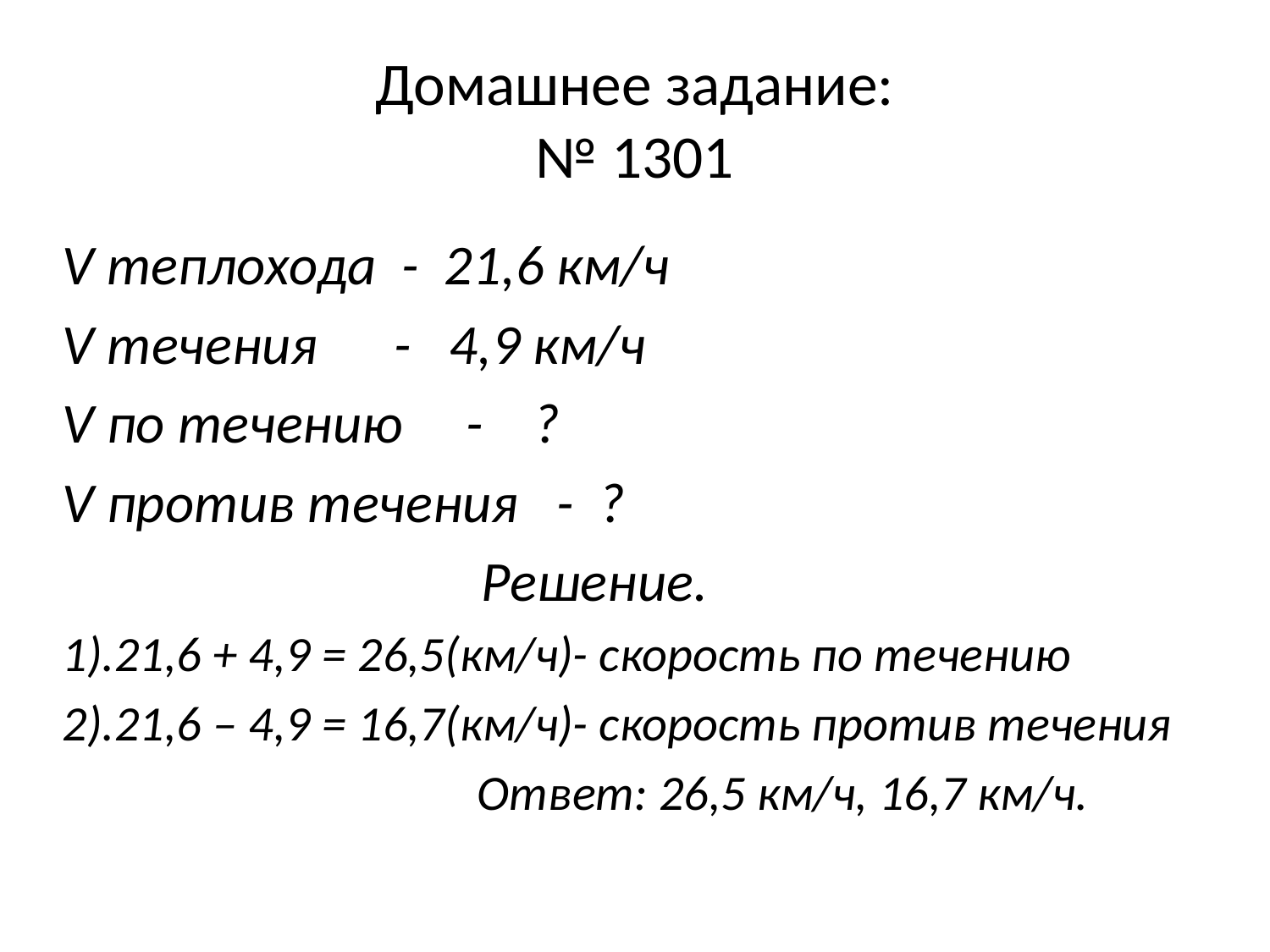

# Домашнее задание: № 1301
V теплохода  -  21,6 км/ч
V течения      -   4,9 км/ч
V по течению     -    ?
V против течения   -  ?
                                 Решение.
1).21,6 + 4,9 = 26,5(км/ч)- скорость по течению
2).21,6 – 4,9 = 16,7(км/ч)- скорость против течения
                                     Ответ: 26,5 км/ч, 16,7 км/ч.